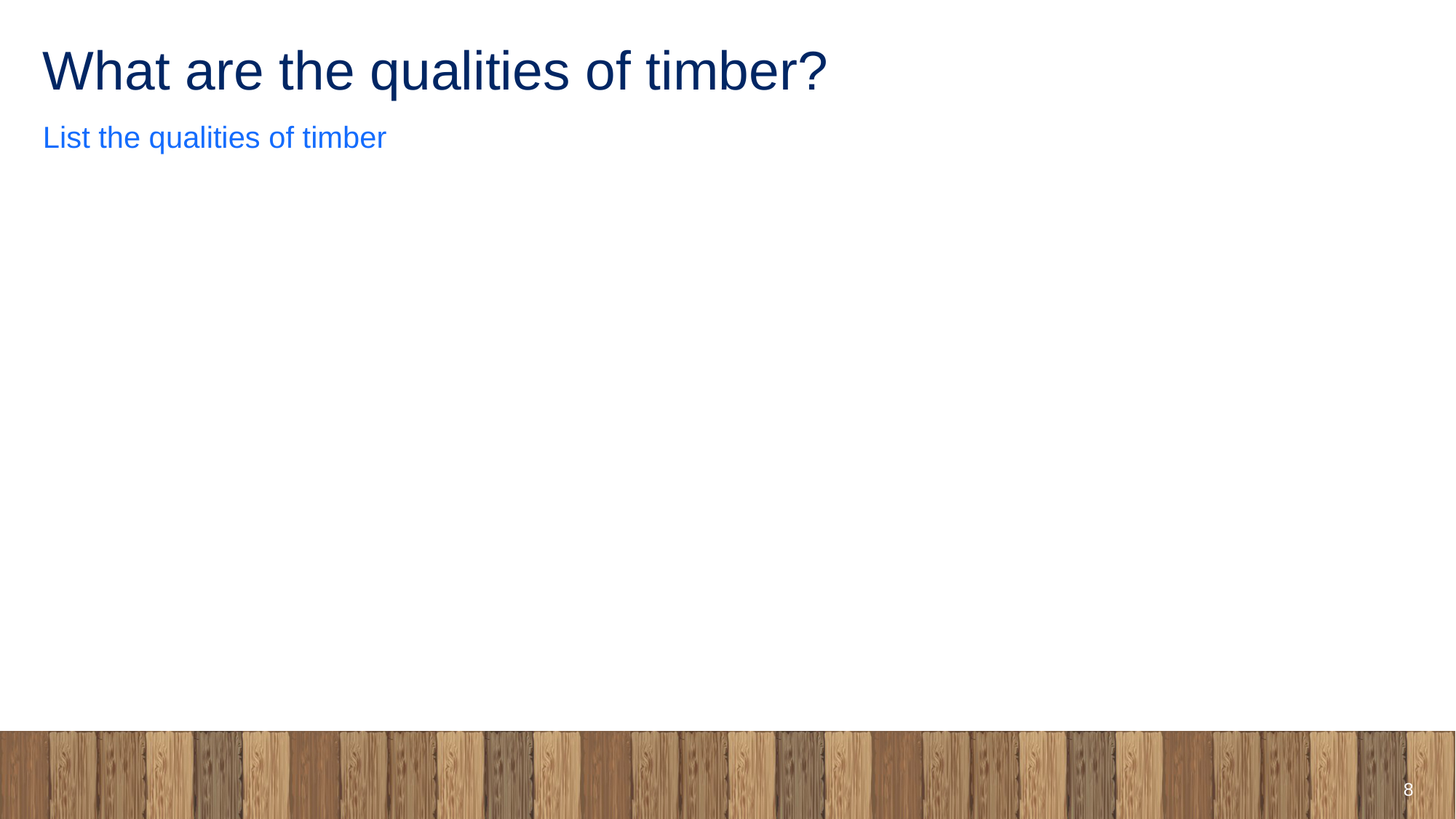

# What are the qualities of timber?
List the qualities of timber

8